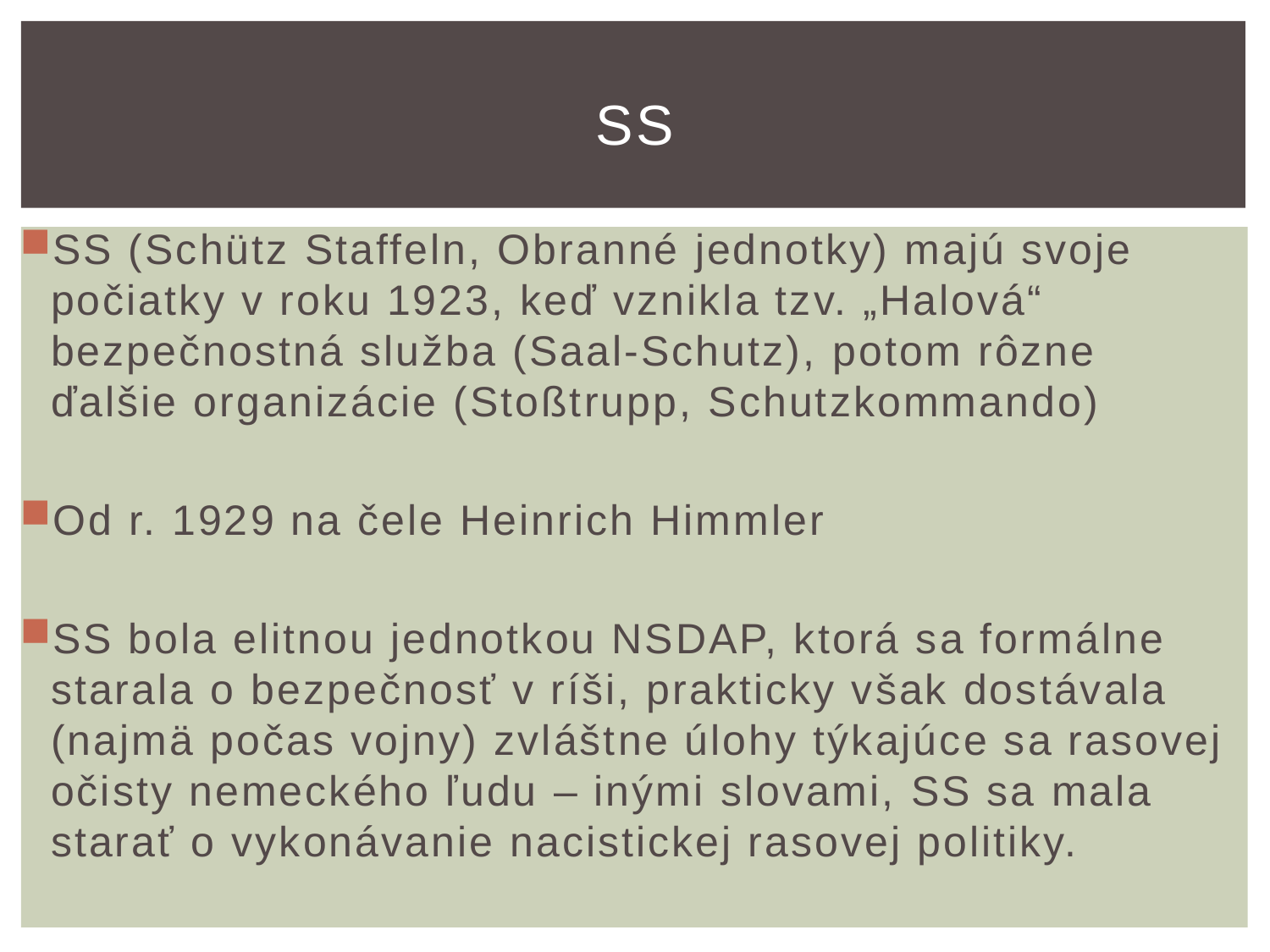

# SS
SS (Schütz Staffeln, Obranné jednotky) majú svoje počiatky v roku 1923, keď vznikla tzv. „Halová“ bezpečnostná služba (Saal-Schutz), potom rôzne ďalšie organizácie (Stoßtrupp, Schutzkommando)

Od r. 1929 na čele Heinrich Himmler

SS bola elitnou jednotkou NSDAP, ktorá sa formálne starala o bezpečnosť v ríši, prakticky však dostávala (najmä počas vojny) zvláštne úlohy týkajúce sa rasovej očisty nemeckého ľudu – inými slovami, SS sa mala starať o vykonávanie nacistickej rasovej politiky.